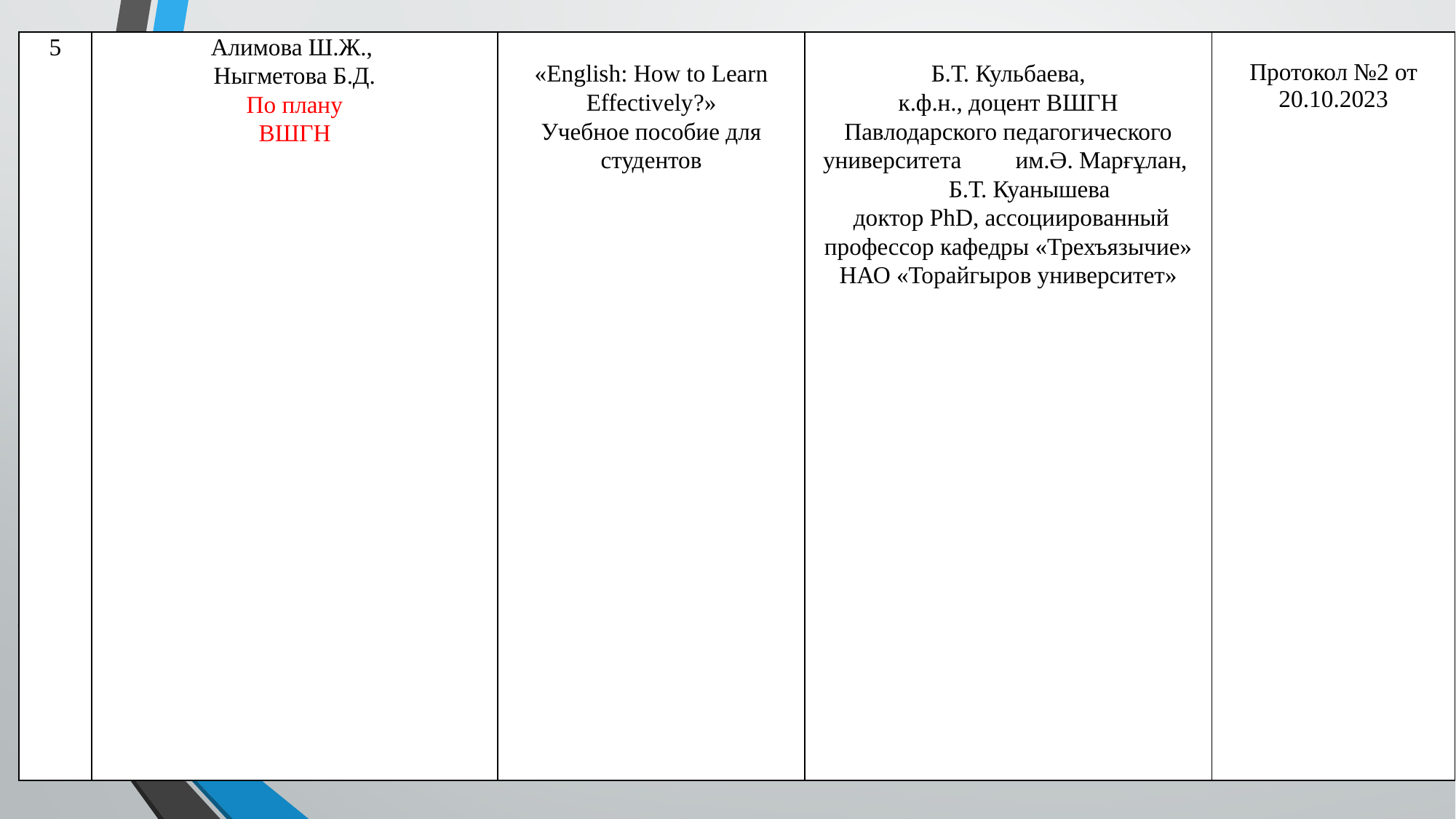

| 5 | Алимова Ш.Ж., Ныгметова Б.Д. По плану ВШГН | «English: How to Learn Effectively?» Учебное пособие для студентов | Б.Т. Кульбаева, к.ф.н., доцент ВШГН Павлодарского педагогического университета им.Ә. Марғұлан, Б.Т. Куанышева доктор PhD, ассоциированный профессор кафедры «Трехъязычие» НАО «Торайгыров университет» | Протокол №2 от 20.10.2023 |
| --- | --- | --- | --- | --- |